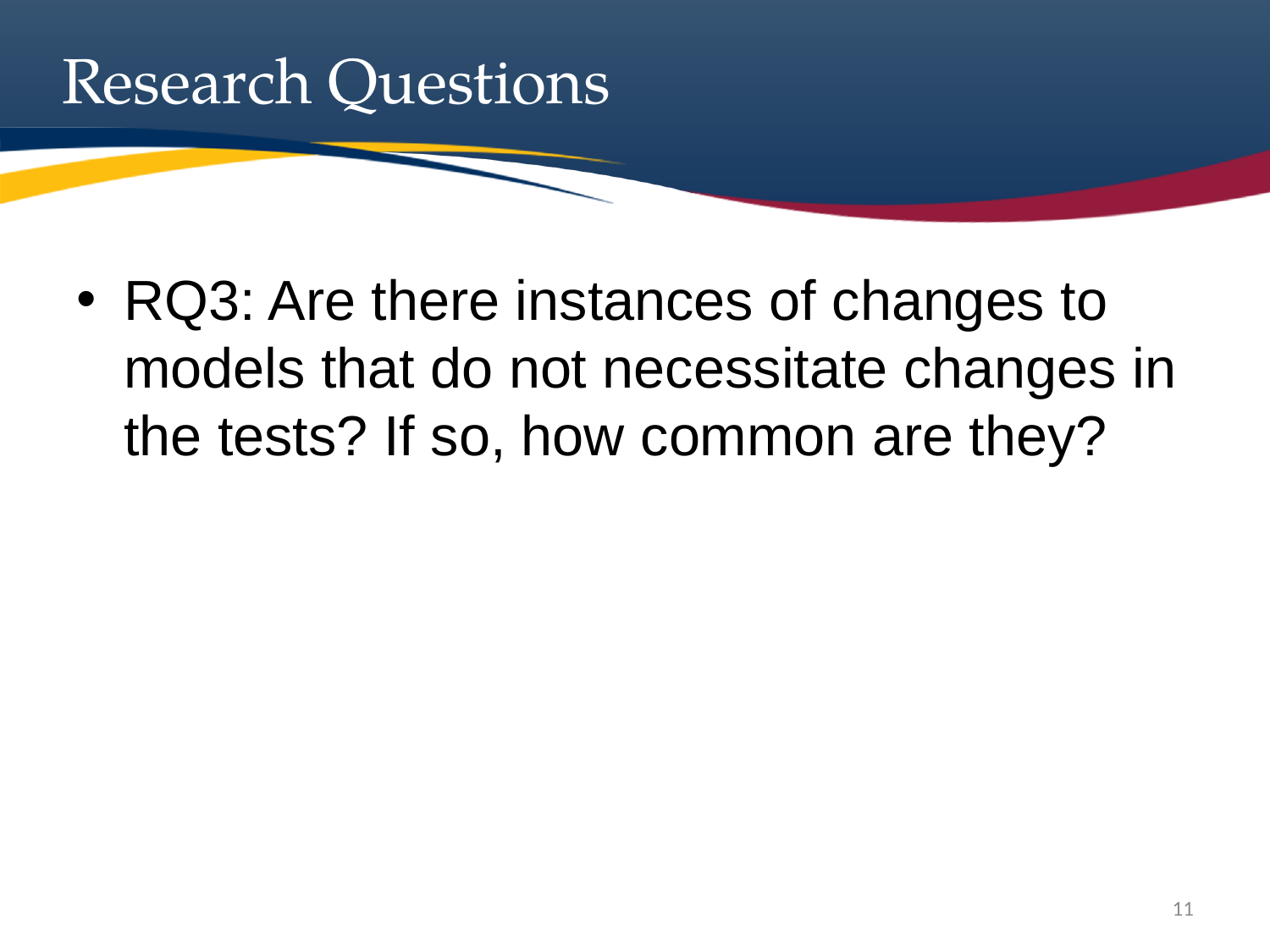

# Research Questions
RQ3: Are there instances of changes to models that do not necessitate changes in the tests? If so, how common are they?
11